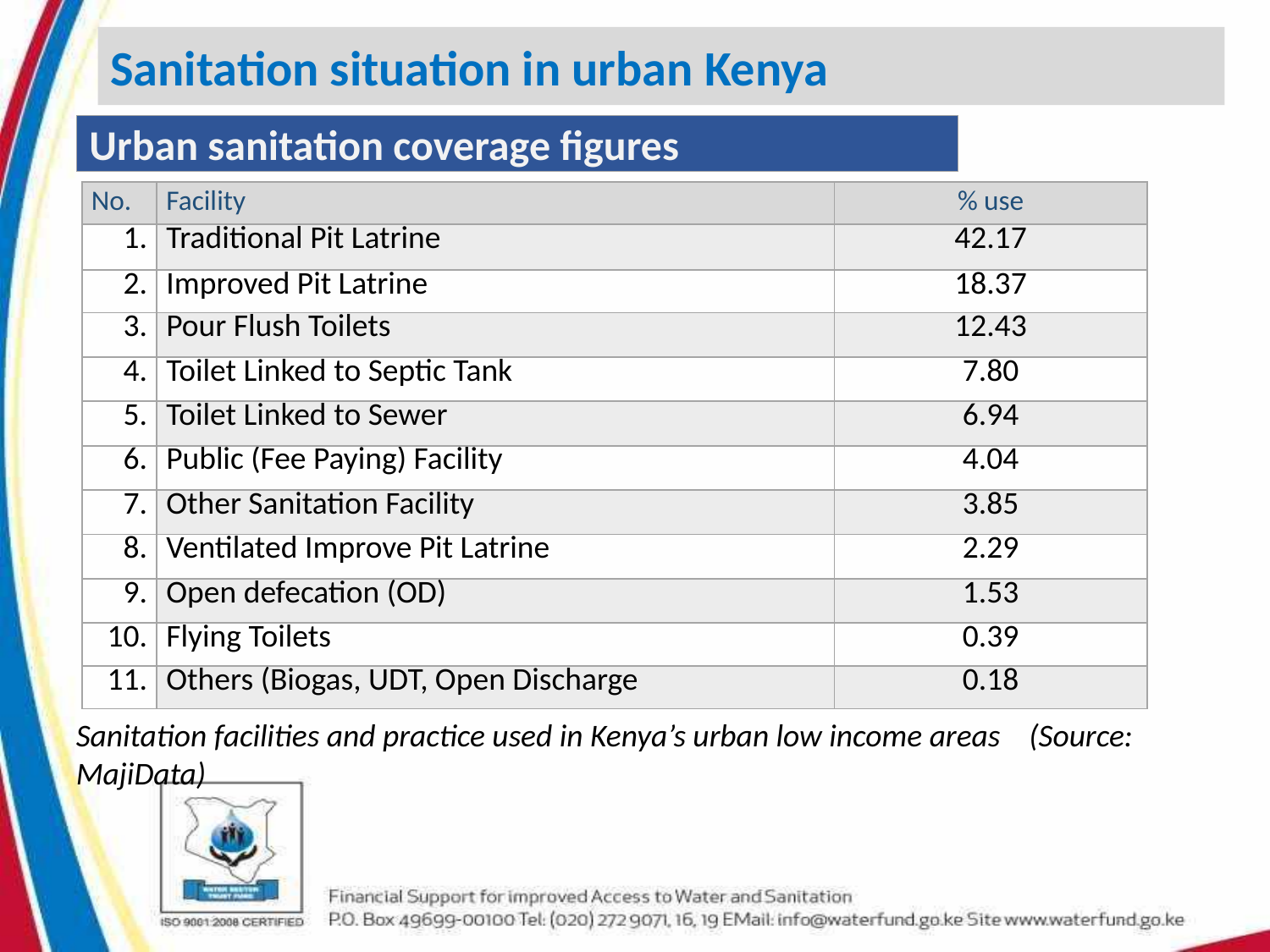

Sanitation situation in urban Kenya
Urban sanitation coverage figures
| No. | Facility | % use |
| --- | --- | --- |
| 1. | Traditional Pit Latrine | 42.17 |
| 2. | Improved Pit Latrine | 18.37 |
| 3. | Pour Flush Toilets | 12.43 |
| 4. | Toilet Linked to Septic Tank | 7.80 |
| 5. | Toilet Linked to Sewer | 6.94 |
| 6. | Public (Fee Paying) Facility | 4.04 |
| 7. | Other Sanitation Facility | 3.85 |
| 8. | Ventilated Improve Pit Latrine | 2.29 |
| 9. | Open defecation (OD) | 1.53 |
| 10. | Flying Toilets | 0.39 |
| 11. | Others (Biogas, UDT, Open Discharge | 0.18 |
Sanitation facilities and practice used in Kenya’s urban low income areas    (Source: MajiData)